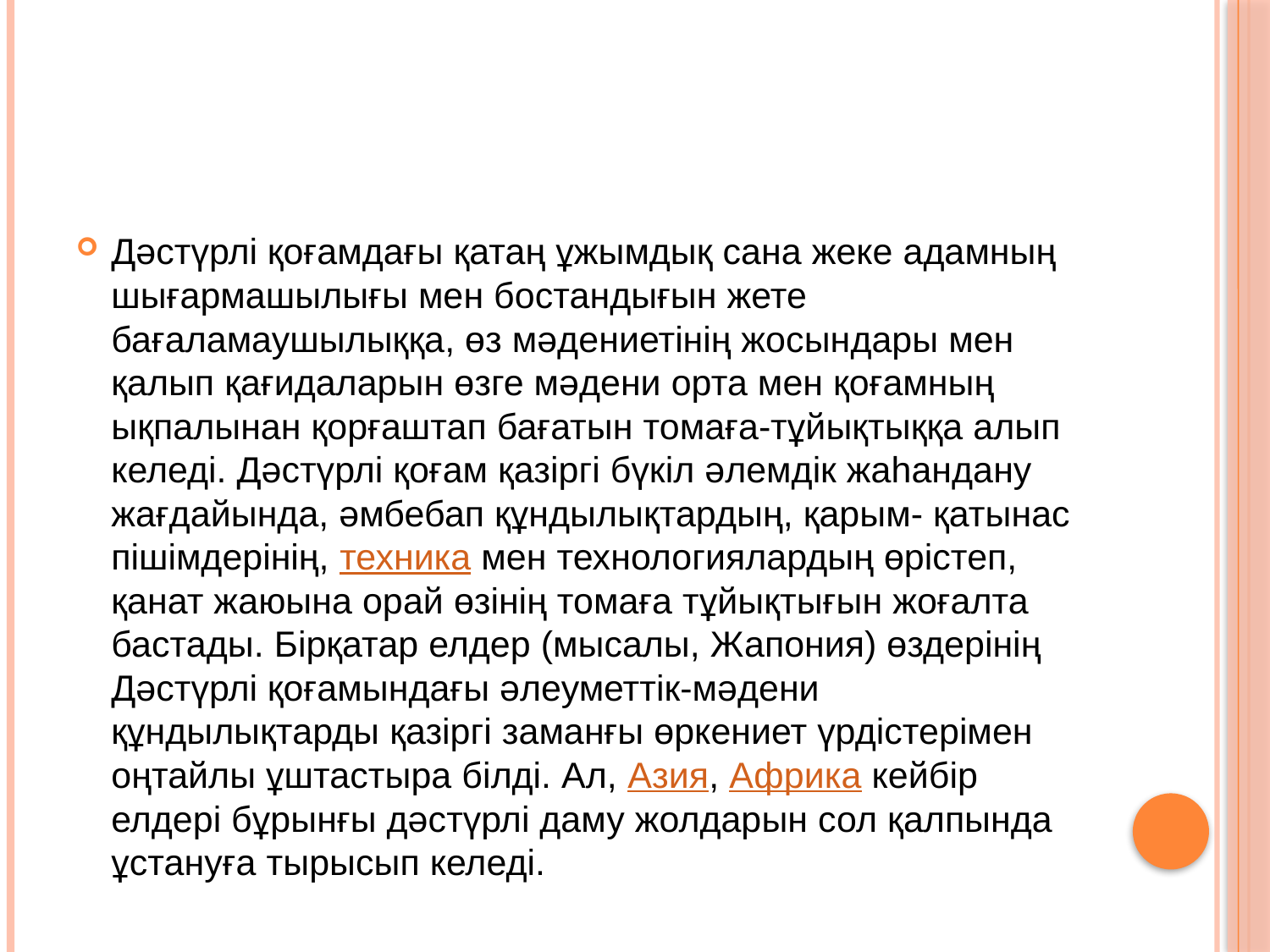

#
Дәстүрлі қоғамдағы қатаң ұжымдық сана жеке адамның шығармашылығы мен бостандығын жете бағаламаушылыққа, өз мәдениетінің жосындары мен қалып қағидаларын өзге мәдени орта мен қоғамның ықпалынан қорғаштап бағатын томаға-тұйықтыққа алып келеді. Дәстүрлі қоғам қазіргі бүкіл әлемдік жаһандану жағдайында, әмбебап құндылықтардың, қарым- қатынас пішімдерінің, техника мен технологиялардың өрістеп, қанат жаюына орай өзінің томаға тұйықтығын жоғалта бастады. Бірқатар елдер (мысалы, Жапония) өздерінің Дәстүрлі қоғамындағы әлеуметтік-мәдени құндылықтарды қазіргі заманғы өркениет үрдістерімен оңтайлы ұштастыра білді. Ал, Азия, Африка кейбір елдері бұрынғы дәстүрлі даму жолдарын сол қалпында ұстануға тырысып келеді.